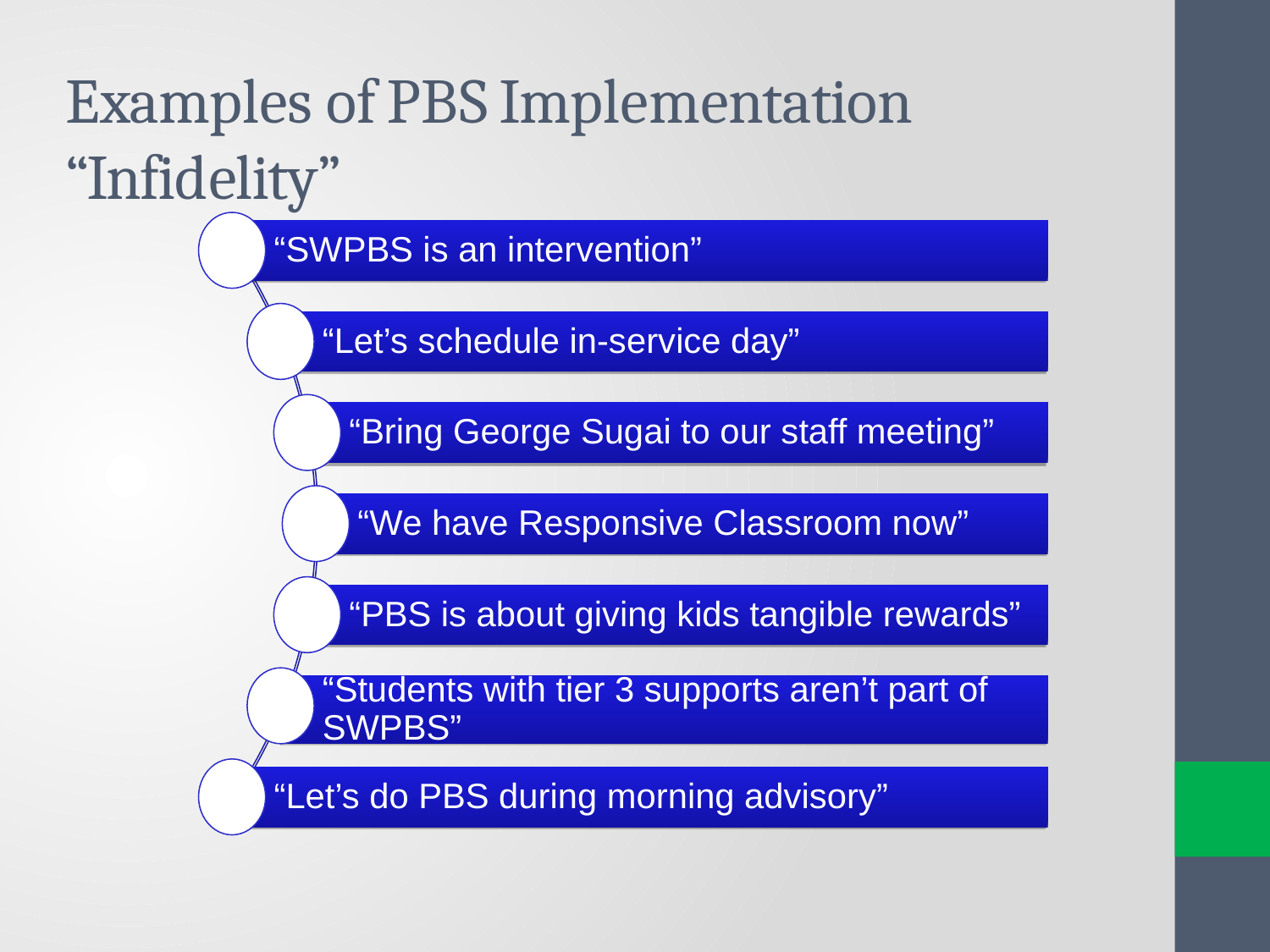

# Examples of PBS Implementation “Infidelity”

“SWPBS is an intervention”

“Let’s schedule in-service day”

“Bring George Sugai to our staff meeting”

“We have Responsive Classroom now”

“PBS is about giving kids tangible rewards”

“Students with tier 3 supports aren’t part of SWPBS”

“Let’s do PBS during morning advisory”